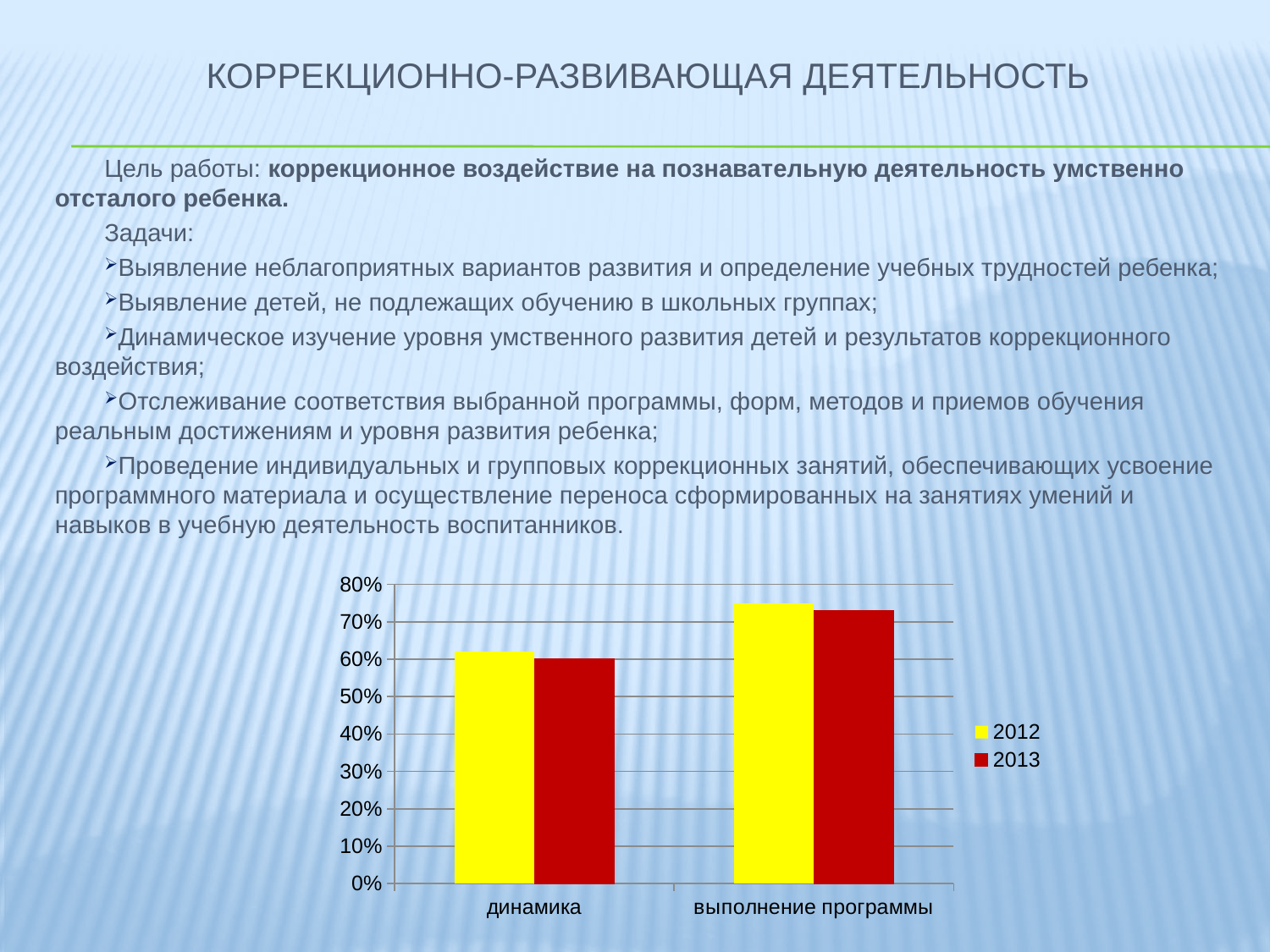

# Коррекционно-развивающая деятельность
Цель работы: коррекционное воздействие на познавательную деятельность умственно отсталого ребенка.
Задачи:
Выявление неблагоприятных вариантов развития и определение учебных трудностей ребенка;
Выявление детей, не подлежащих обучению в школьных группах;
Динамическое изучение уровня умственного развития детей и результатов коррекционного воздействия;
Отслеживание соответствия выбранной программы, форм, методов и приемов обучения реальным достижениям и уровня развития ребенка;
Проведение индивидуальных и групповых коррекционных занятий, обеспечивающих усвоение программного материала и осуществление переноса сформированных на занятиях умений и навыков в учебную деятельность воспитанников.

### Chart

| Category | 2012 | 2013 |
|---|---|---|
| динамика | 0.6200000000000002 | 0.6000000000000002 |
| выполнение программы | 0.7500000000000002 | 0.7300000000000002 |